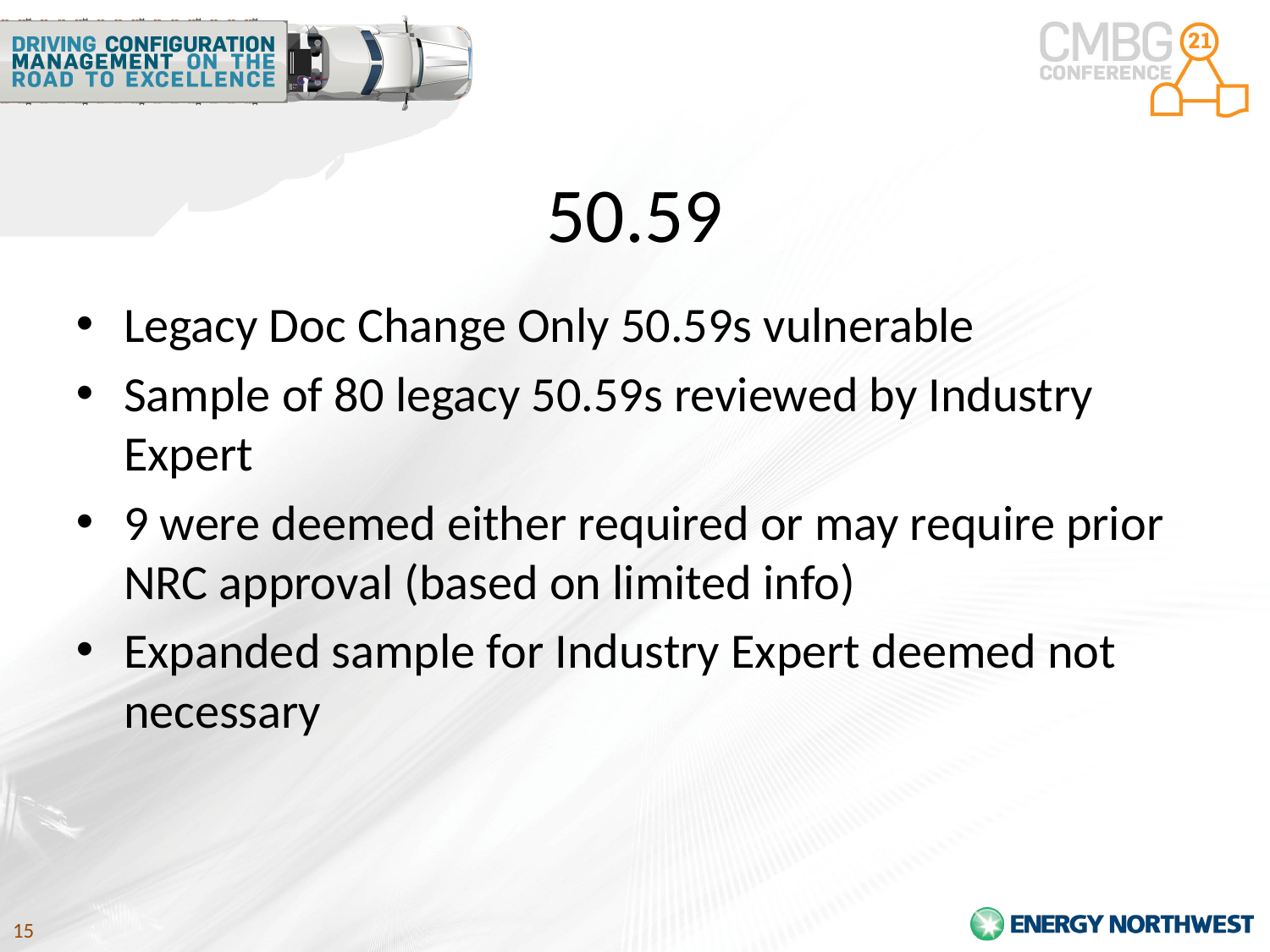

# 50.59
Legacy Doc Change Only 50.59s vulnerable
Sample of 80 legacy 50.59s reviewed by Industry Expert
9 were deemed either required or may require prior NRC approval (based on limited info)
Expanded sample for Industry Expert deemed not necessary